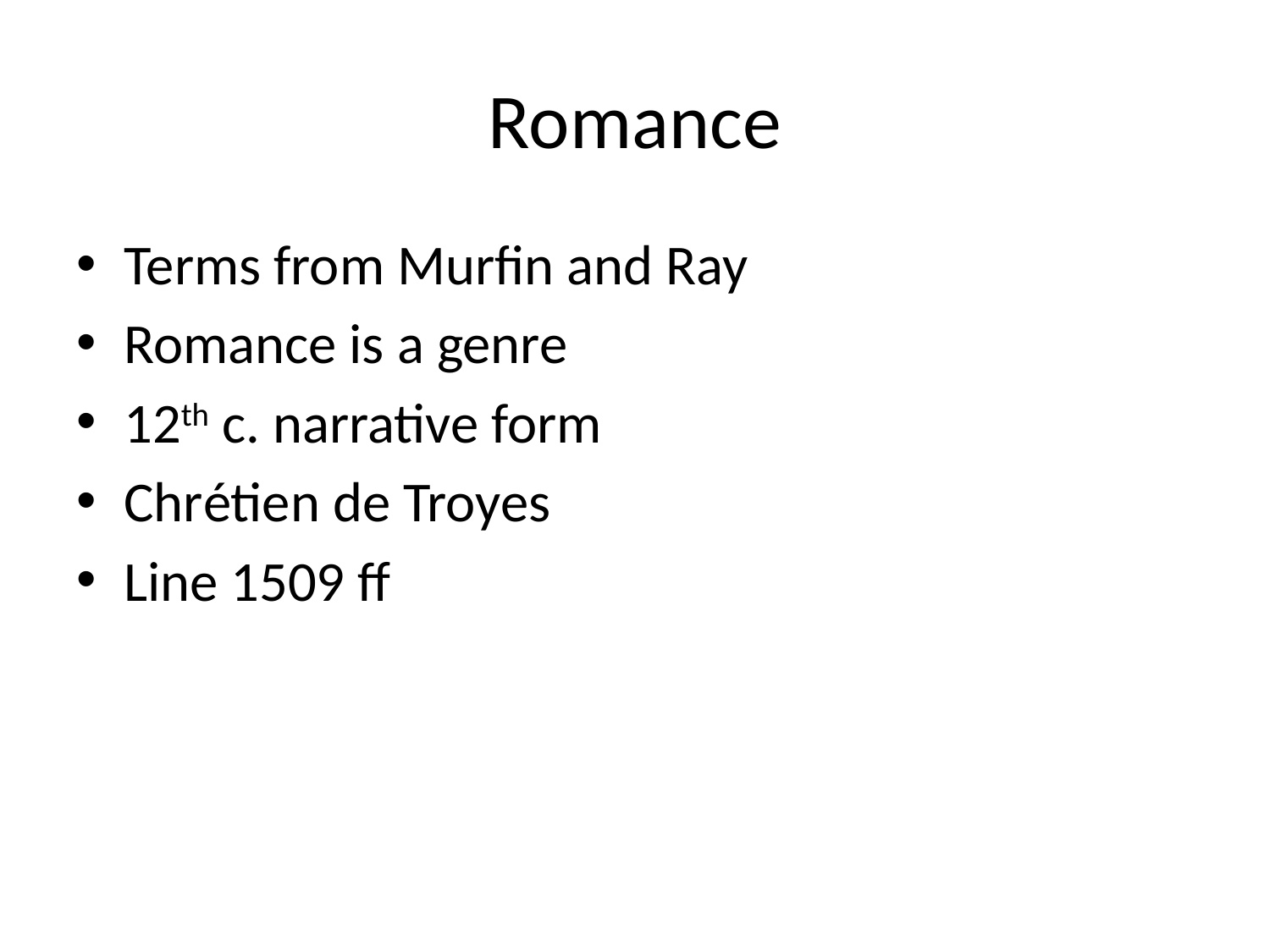

# Romance
Terms from Murfin and Ray
Romance is a genre
12th c. narrative form
Chrétien de Troyes
Line 1509 ff